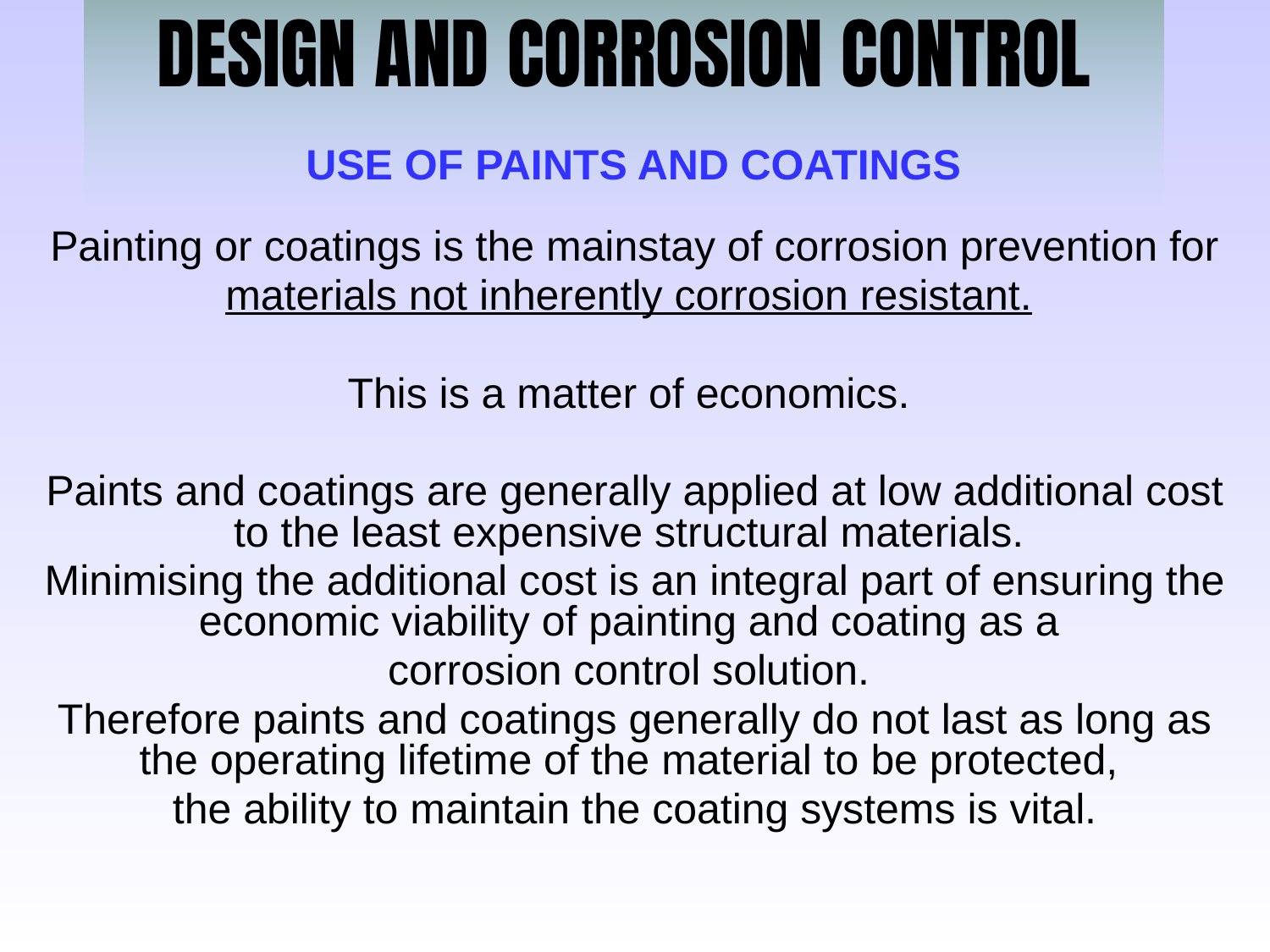

# DESIGN AND CORROSION CONTROL USE OF PAINTS AND COATINGS
Painting or coatings is the mainstay of corrosion prevention for
materials not inherently corrosion resistant.

This is a matter of economics.

Paints and coatings are generally applied at low additional cost to the least expensive structural materials.
Minimising the additional cost is an integral part of ensuring the economic viability of painting and coating as a
corrosion control solution.
Therefore paints and coatings generally do not last as long as the operating lifetime of the material to be protected,
the ability to maintain the coating systems is vital.